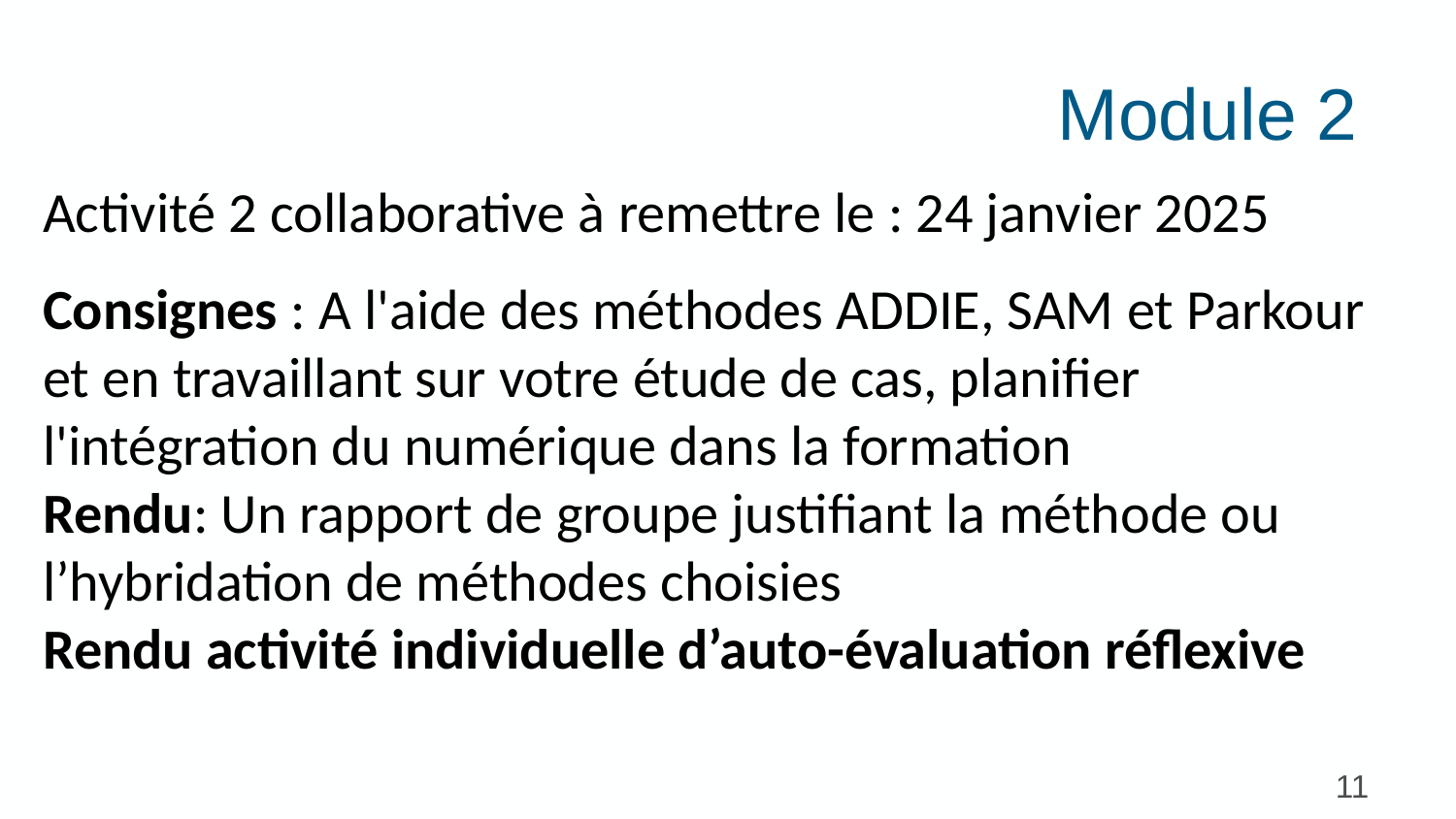

Module 2
Activité 2 collaborative à remettre le : 24 janvier 2025

Consignes : A l'aide des méthodes ADDIE, SAM et Parkour et en travaillant sur votre étude de cas, planifier l'intégration du numérique dans la formation
Rendu: Un rapport de groupe justifiant la méthode ou l’hybridation de méthodes choisies
Rendu activité individuelle d’auto-évaluation réflexive
11